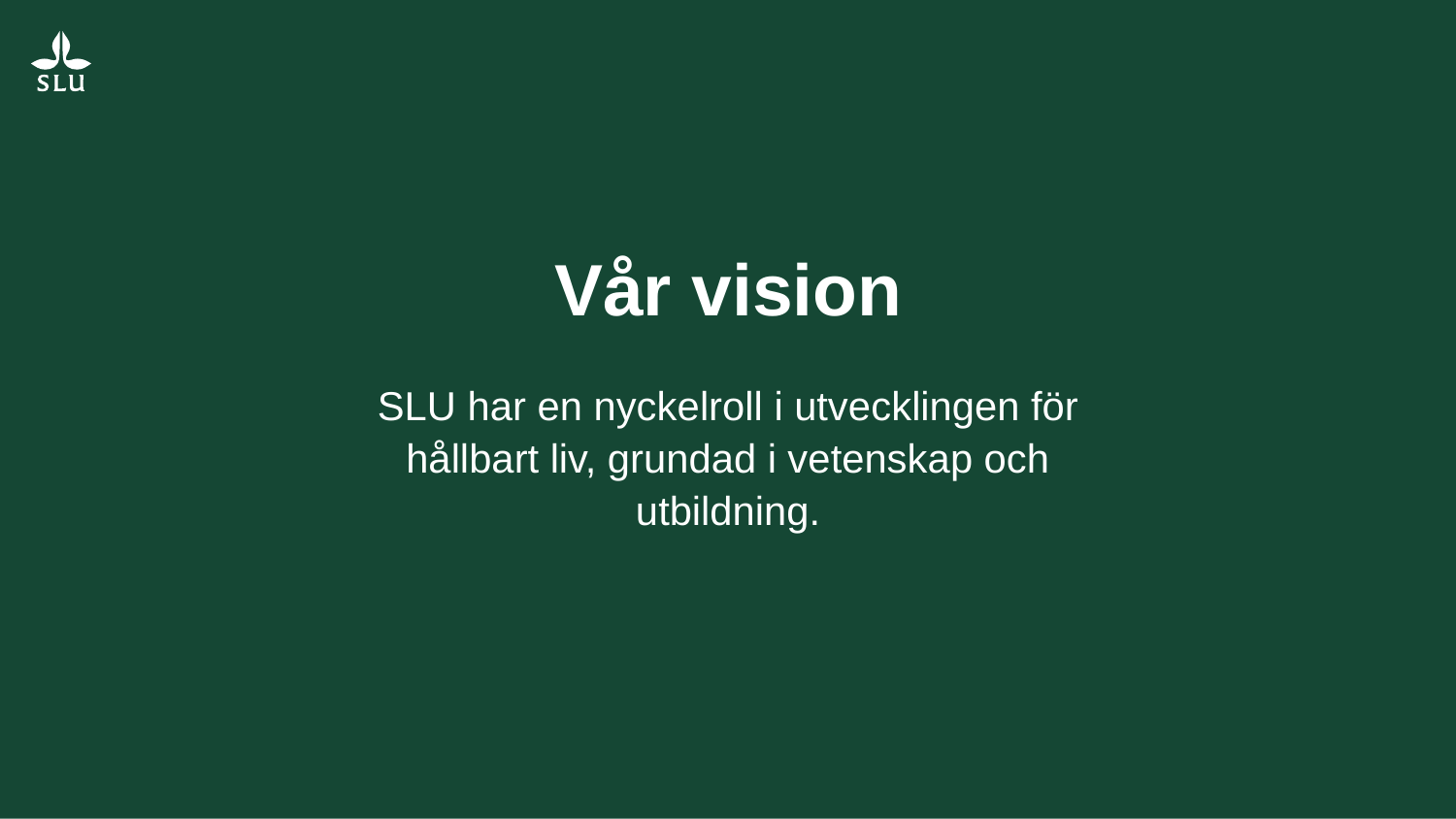

Vår vision

SLU har en nyckelroll i utvecklingen för hållbart liv, grundad i vetenskap och utbildning.